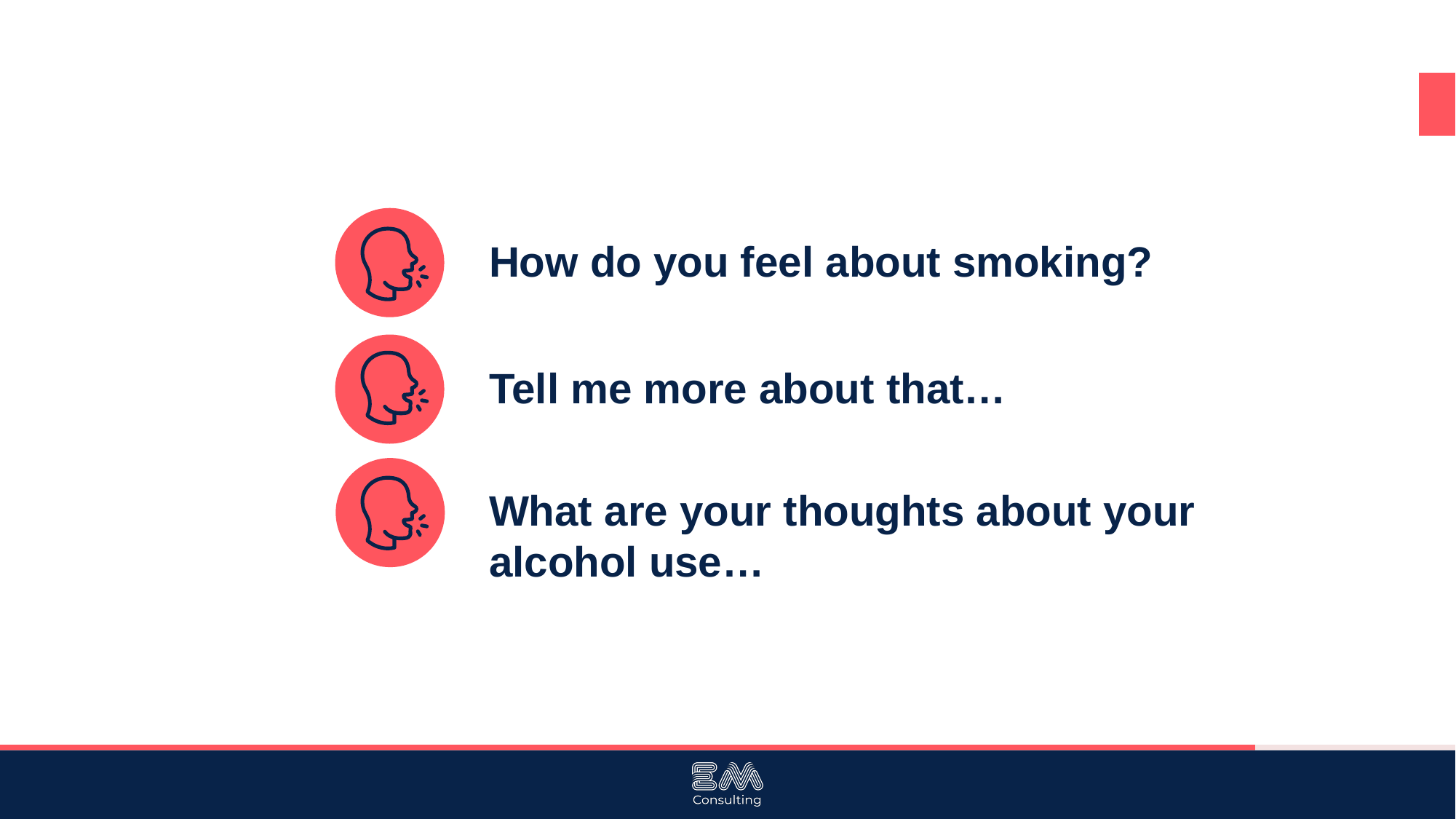

How do you feel about smoking?

Tell me more about that…

What are your thoughts about your alcohol use…